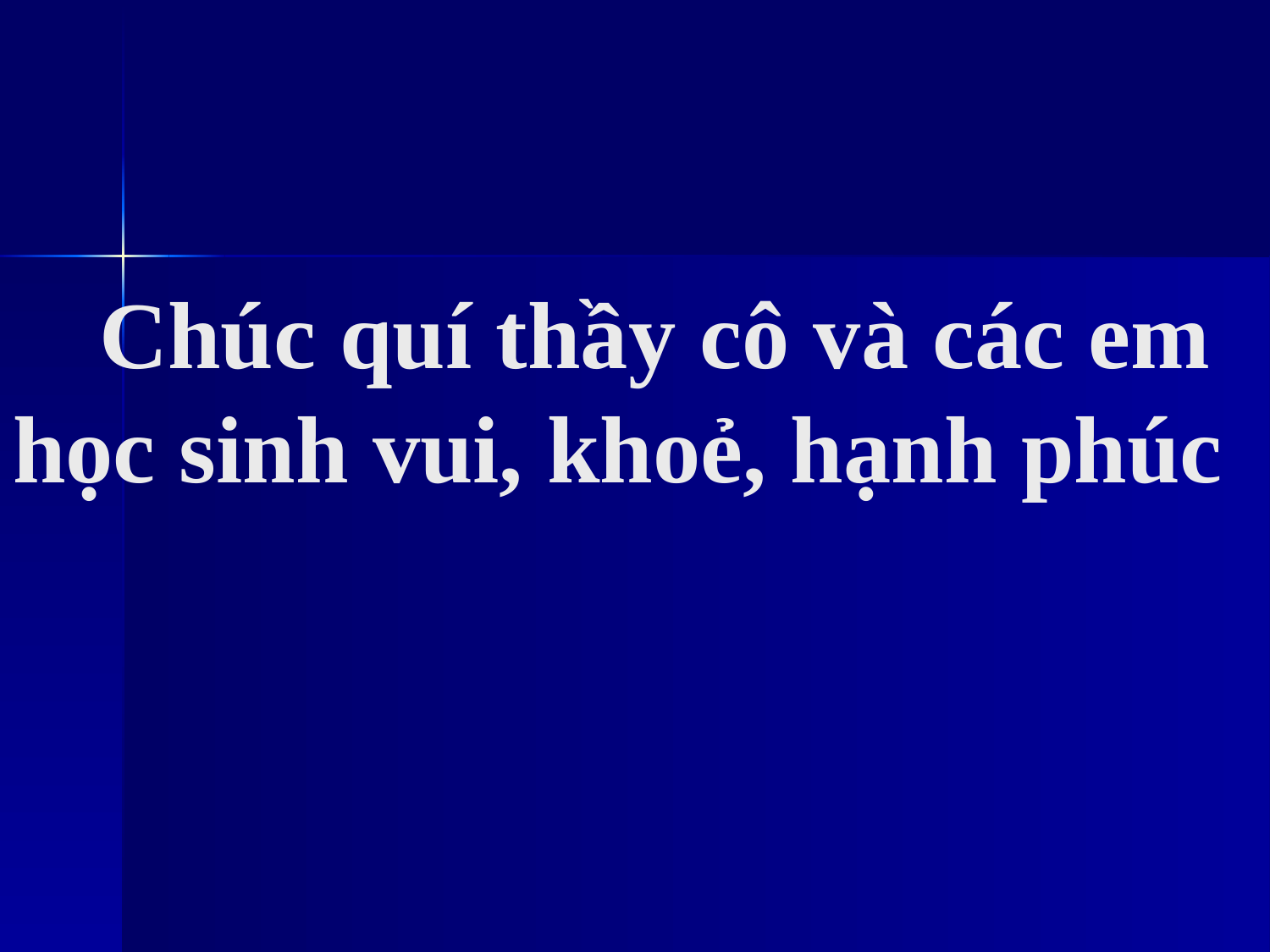

# Chúc quí thầy cô và các em học sinh vui, khoẻ, hạnh phúc